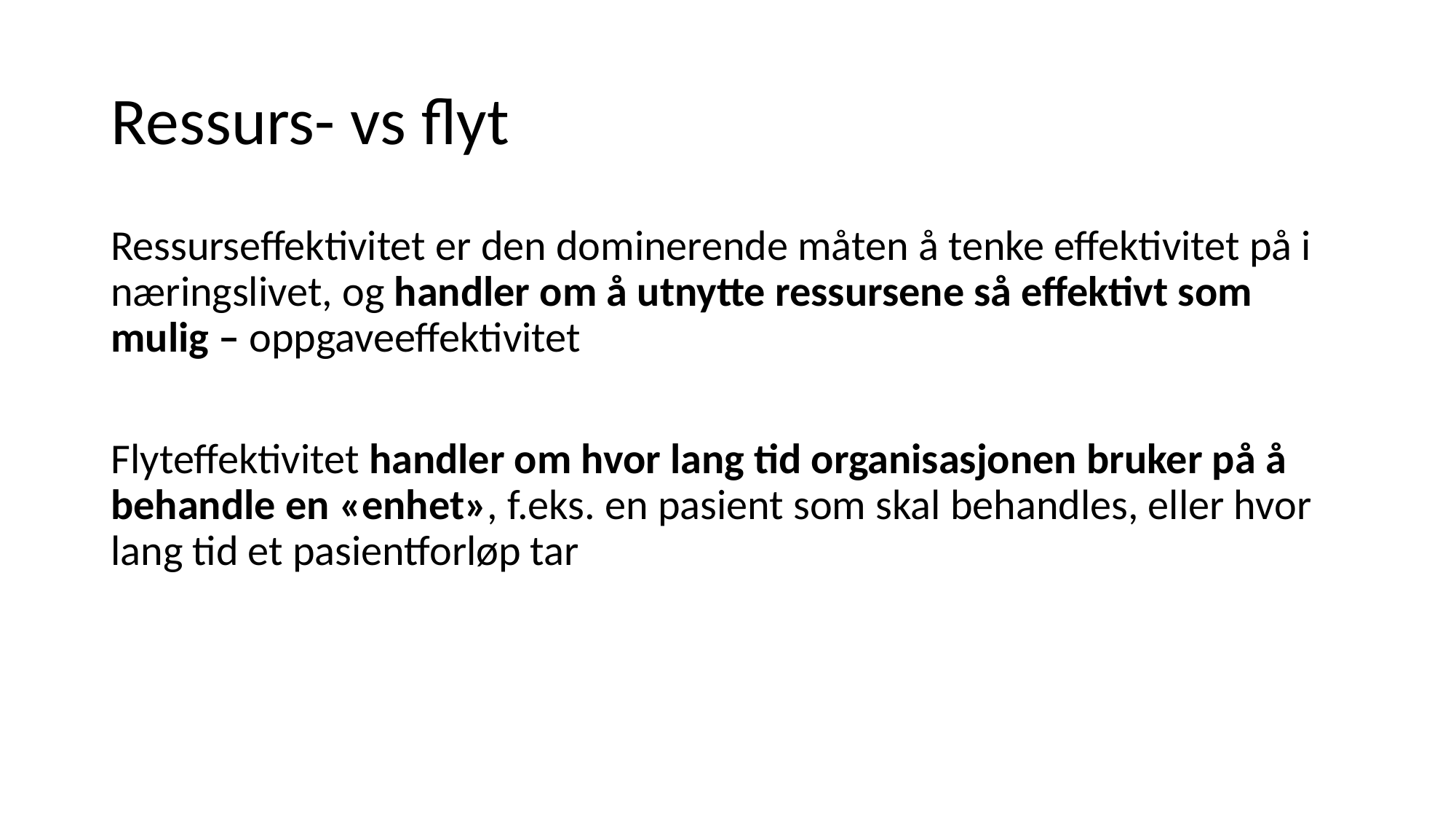

# Ressurs- vs flyt
Ressurseffektivitet er den dominerende måten å tenke effektivitet på i næringslivet, og handler om å utnytte ressursene så effektivt som mulig – oppgaveeffektivitet

Flyteffektivitet handler om hvor lang tid organisasjonen bruker på å behandle en «enhet», f.eks. en pasient som skal behandles, eller hvor lang tid et pasientforløp tar